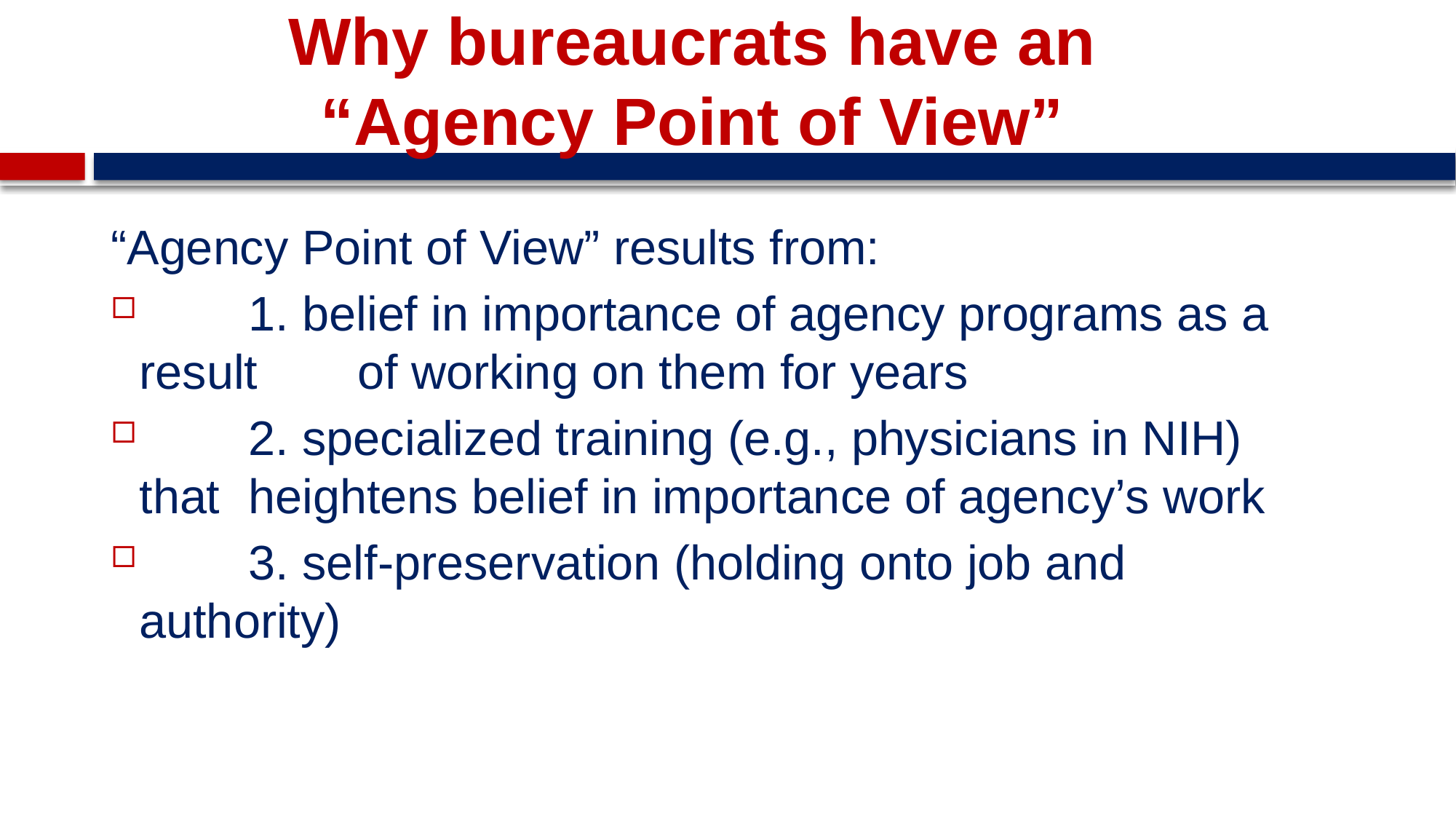

# Why bureaucrats have an “Agency Point of View”
“Agency Point of View” results from:
	1. belief in importance of agency programs as a result 	of working on them for years
	2. specialized training (e.g., physicians in NIH) that 	heightens belief in importance of agency’s work
	3. self-preservation (holding onto job and authority)